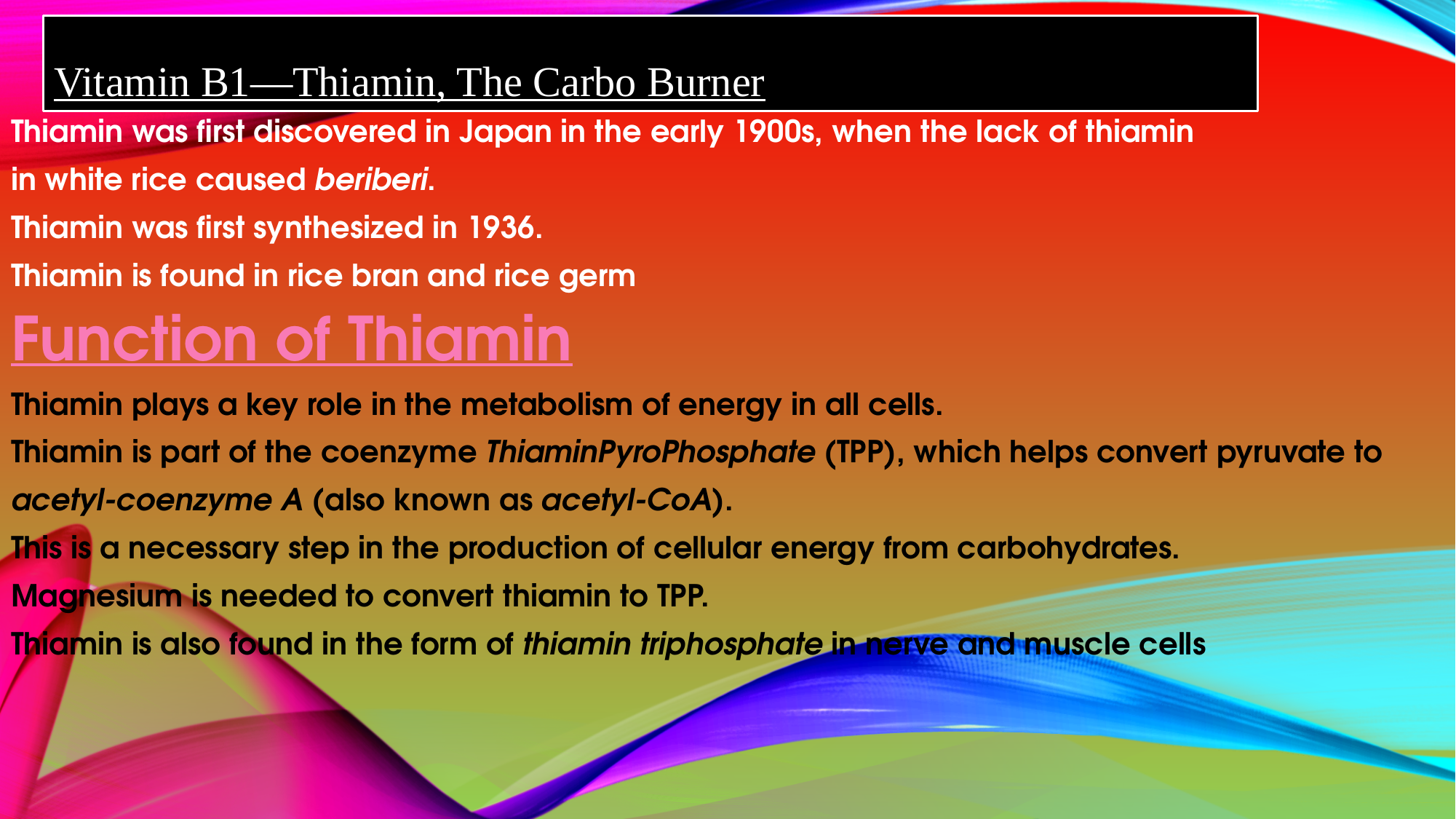

# Vitamin B1—Thiamin, The Carbo Burner
Thiamin was first discovered in Japan in the early 1900s, when the lack of thiamin
in white rice caused beriberi.
Thiamin was first synthesized in 1936.
Thiamin is found in rice bran and rice germ
Function of Thiamin
Thiamin plays a key role in the metabolism of energy in all cells.
Thiamin is part of the coenzyme ThiaminPyroPhosphate (TPP), which helps convert pyruvate to
acetyl-coenzyme A (also known as acetyl-CoA).
This is a necessary step in the production of cellular energy from carbohydrates.
Magnesium is needed to convert thiamin to TPP.
Thiamin is also found in the form of thiamin triphosphate in nerve and muscle cells